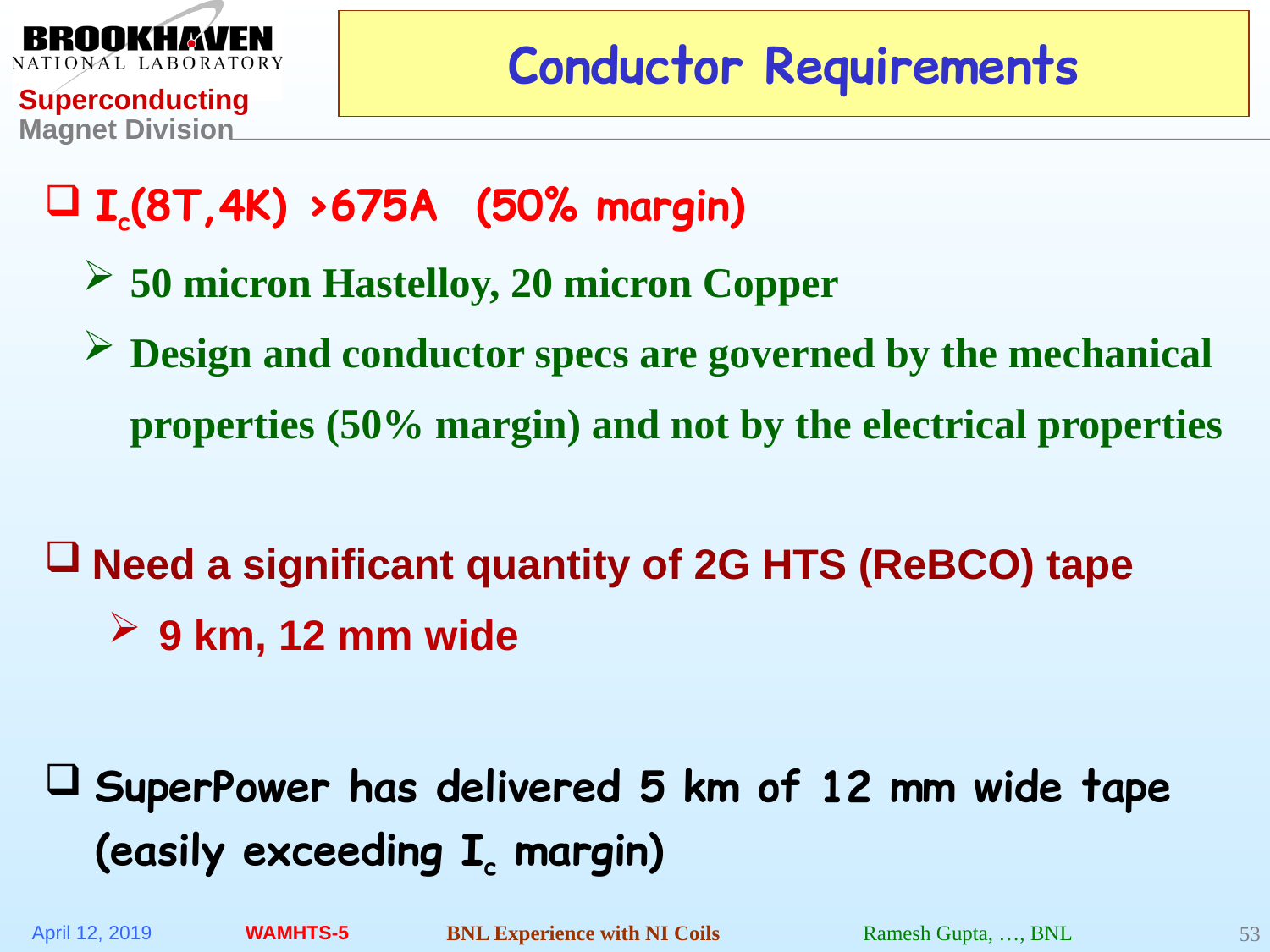

# Conductor Requirements
Ic(8T,4K) >675A  (50% margin)
50 micron Hastelloy, 20 micron Copper
Design and conductor specs are governed by the mechanical properties (50% margin) and not by the electrical properties

Need a significant quantity of 2G HTS (ReBCO) tape
9 km, 12 mm wide

SuperPower has delivered 5 km of 12 mm wide tape (easily exceeding Ic margin)